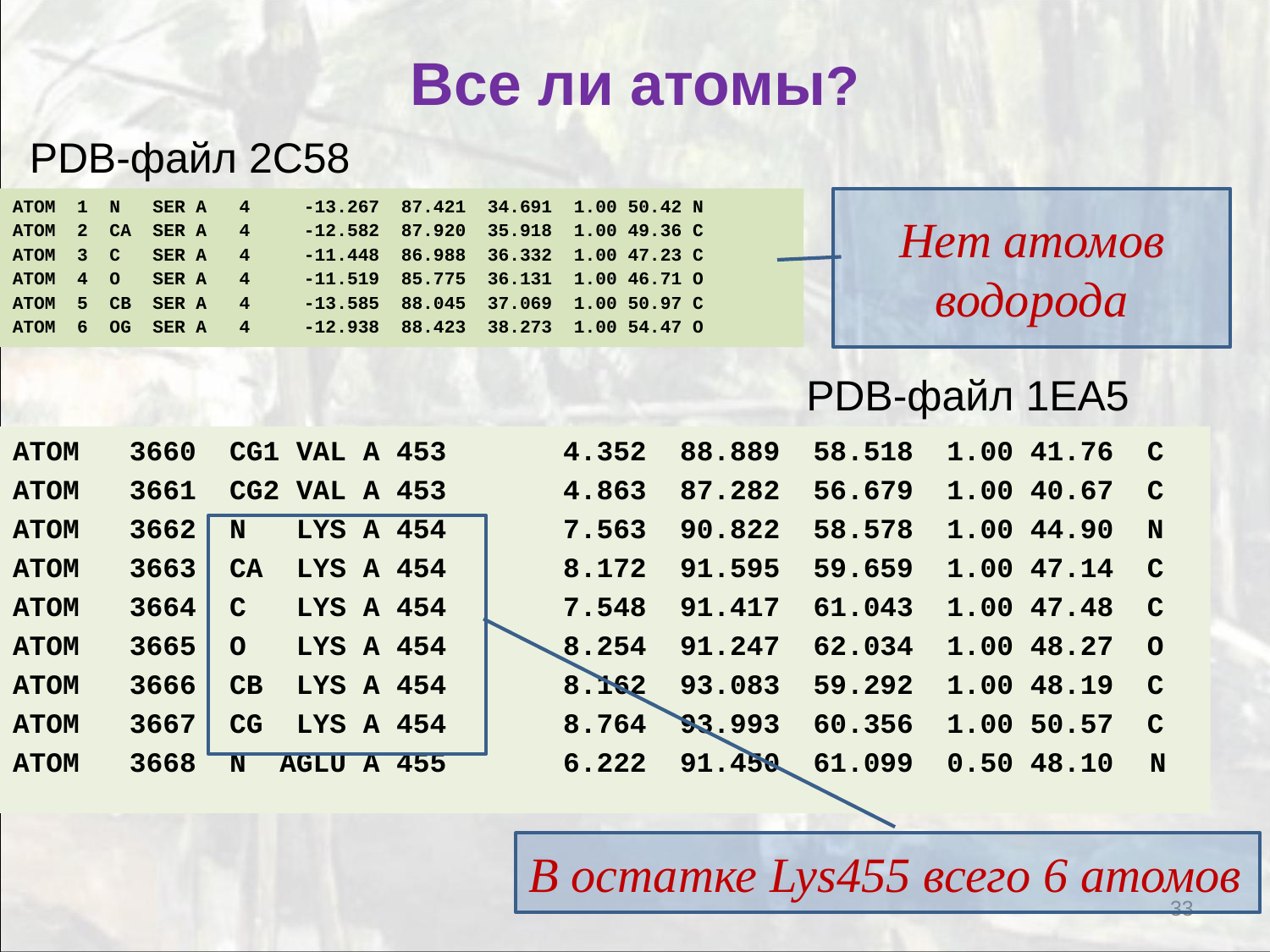

# Все ли атомы?
 PDB-файл 2С58
ATOM  1  N   SER A   4     -13.267  87.421  34.691  1.00 50.42 N
ATOM  2  CA  SER A   4     -12.582  87.920  35.918  1.00 49.36 C
ATOM  3  C   SER A   4     -11.448  86.988  36.332  1.00 47.23 C
ATOM  4  O   SER A   4     -11.519  85.775  36.131  1.00 46.71 O
ATOM  5  CB  SER A   4     -13.585  88.045  37.069  1.00 50.97 C
ATOM  6  OG  SER A   4     -12.938  88.423  38.273  1.00 54.47 O
Нет атомов водорода
PDB-файл 1EA5
ATOM   3660  CG1 VAL A 453       4.352  88.889  58.518  1.00 41.76  C
ATOM   3661  CG2 VAL A 453       4.863  87.282  56.679  1.00 40.67  C
ATOM   3662  N   LYS A 454       7.563  90.822  58.578  1.00 44.90  N
ATOM   3663  CA  LYS A 454       8.172  91.595  59.659  1.00 47.14  C
ATOM   3664  C   LYS A 454       7.548  91.417  61.043  1.00 47.48  C
ATOM   3665  O   LYS A 454       8.254  91.247  62.034  1.00 48.27  O
ATOM   3666  CB  LYS A 454       8.162  93.083  59.292  1.00 48.19  C
ATOM   3667  CG  LYS A 454       8.764  93.993  60.356  1.00 50.57  C
ATOM   3668  N  AGLU A 455       6.222  91.450  61.099  0.50 48.10  N

В остатке Lys455 всего 6 атомов
33